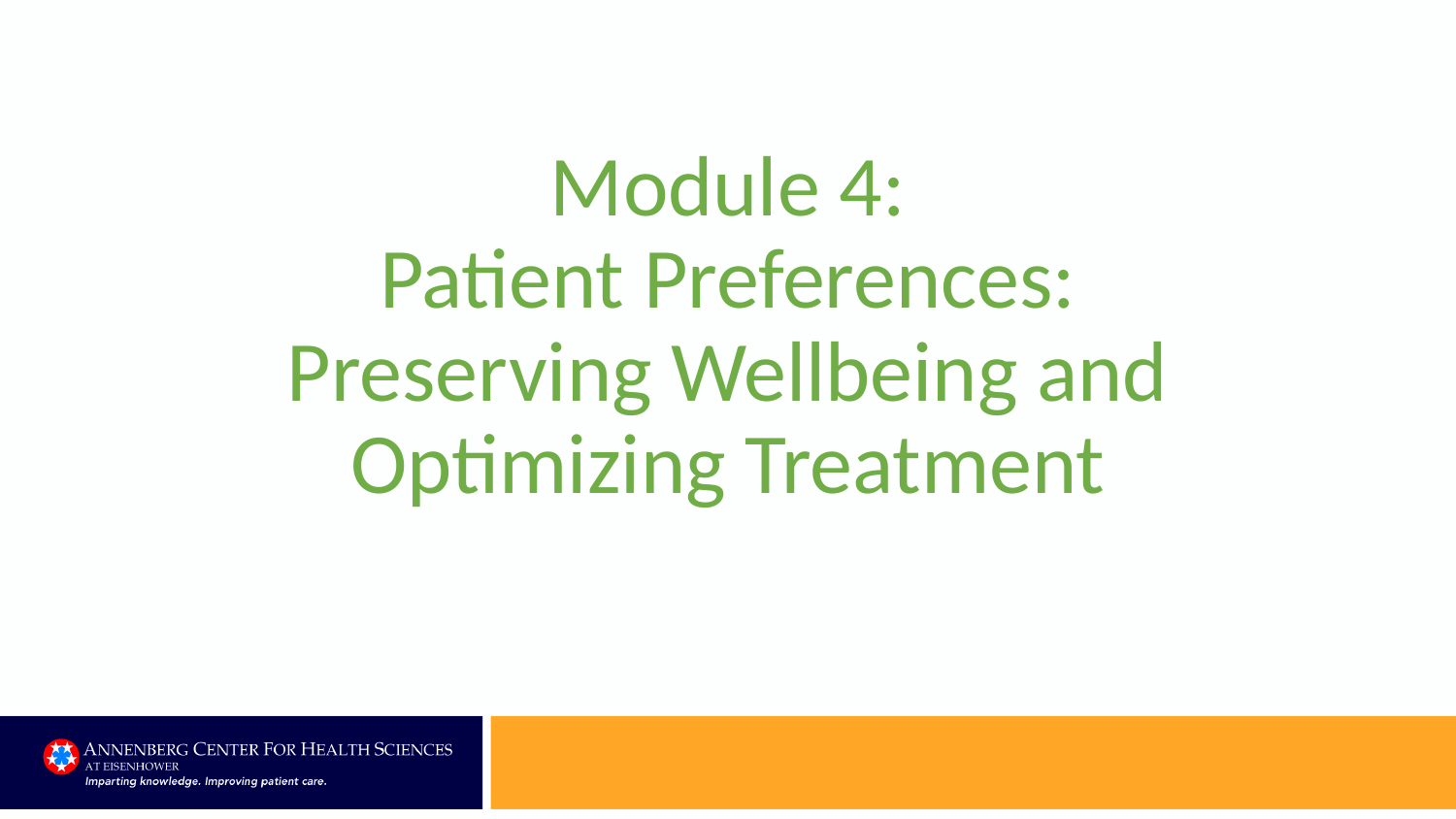

# Module 4: Patient Preferences: Preserving Wellbeing and Optimizing Treatment